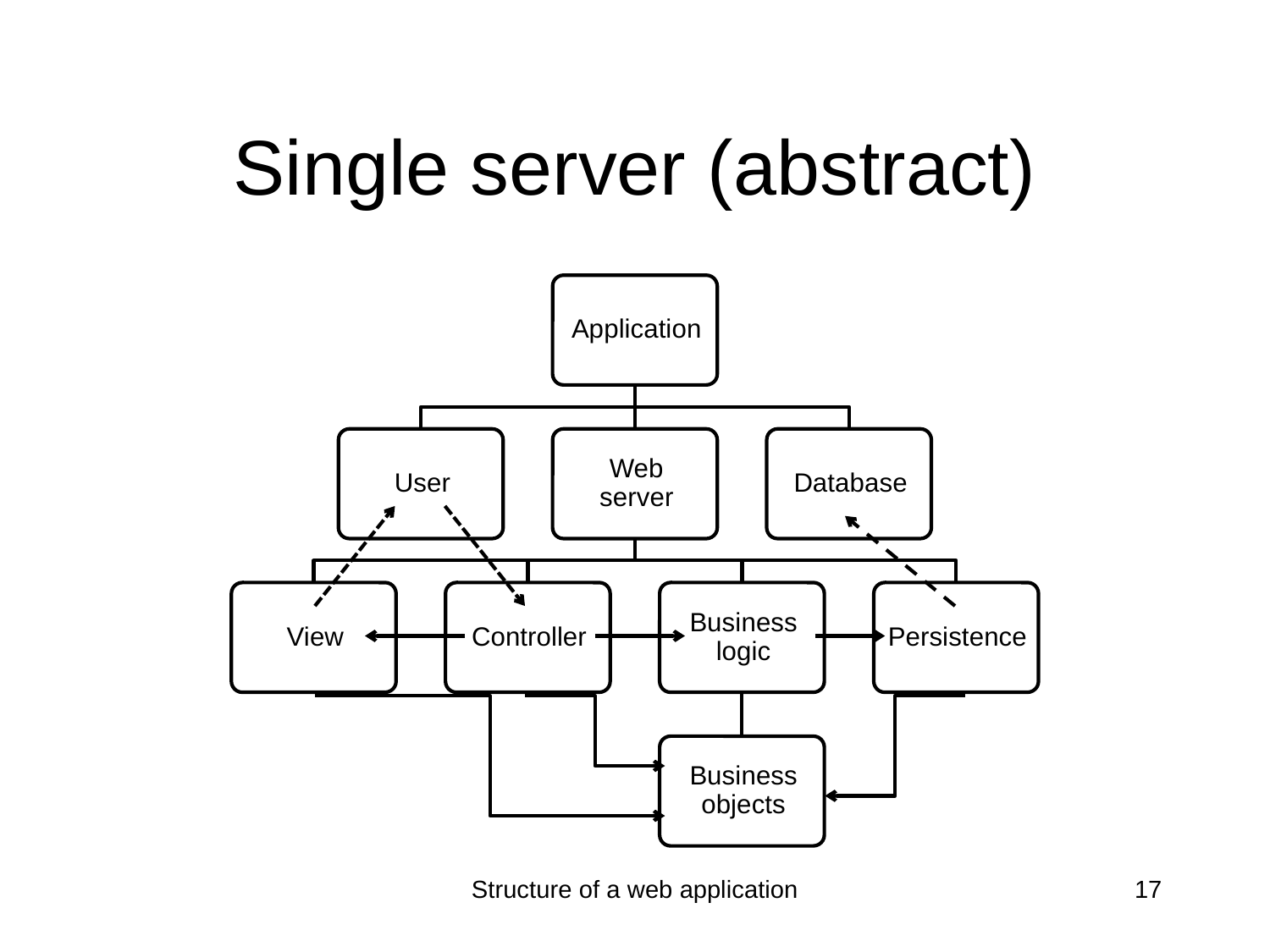

# Single server (abstract)
Application
User
Web
server
View
Controller
Business logic
Business objects
Persistence
Database
Structure of a web application
17